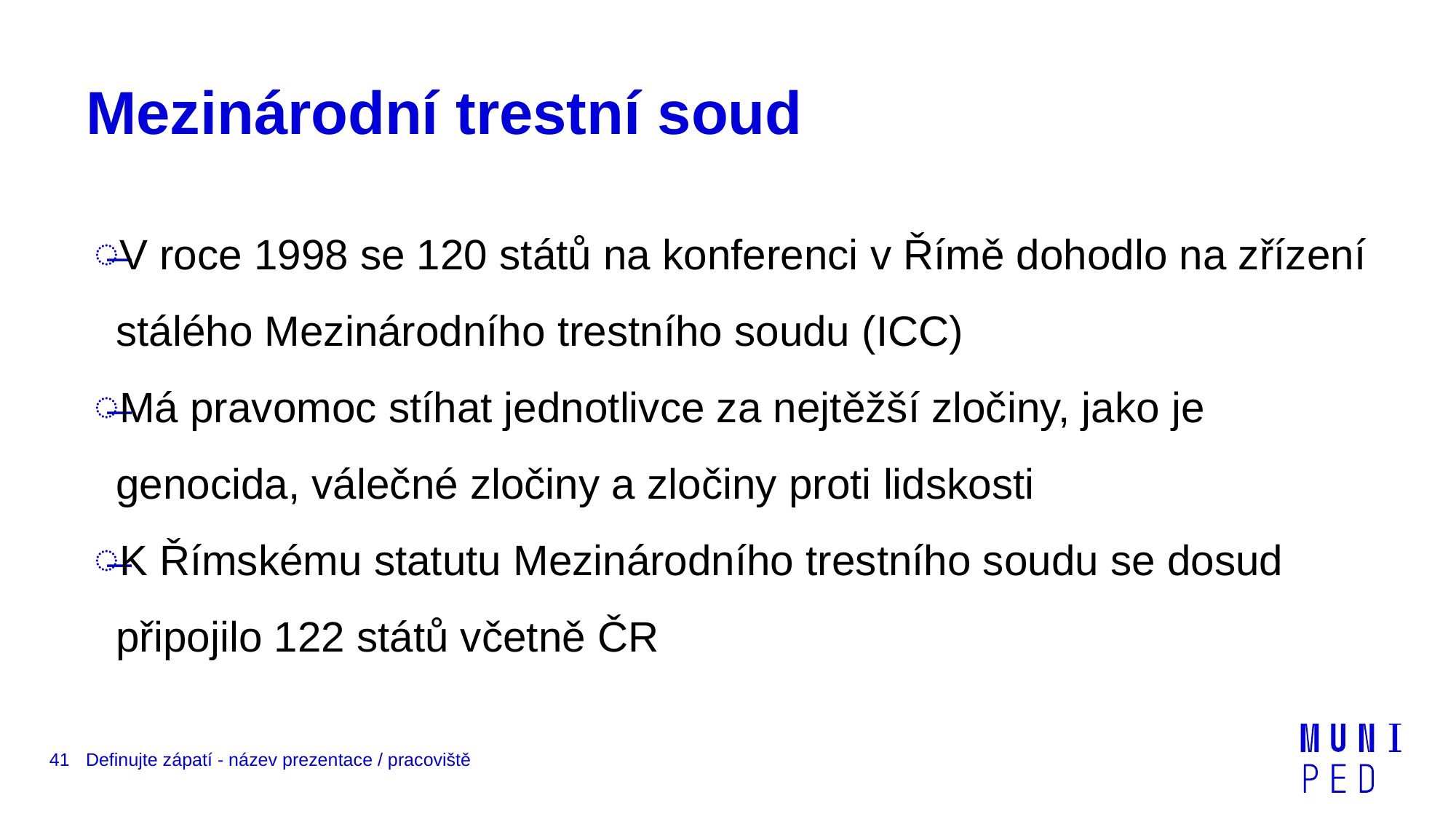

# Mezinárodní trestní soud
V roce 1998 se 120 států na konferenci v Římě dohodlo na zřízení stálého Mezinárodního trestního soudu (ICC)
Má pravomoc stíhat jednotlivce za nejtěžší zločiny, jako je genocida, válečné zločiny a zločiny proti lidskosti
K Římskému statutu Mezinárodního trestního soudu se dosud připojilo 122 států včetně ČR
41
Definujte zápatí - název prezentace / pracoviště